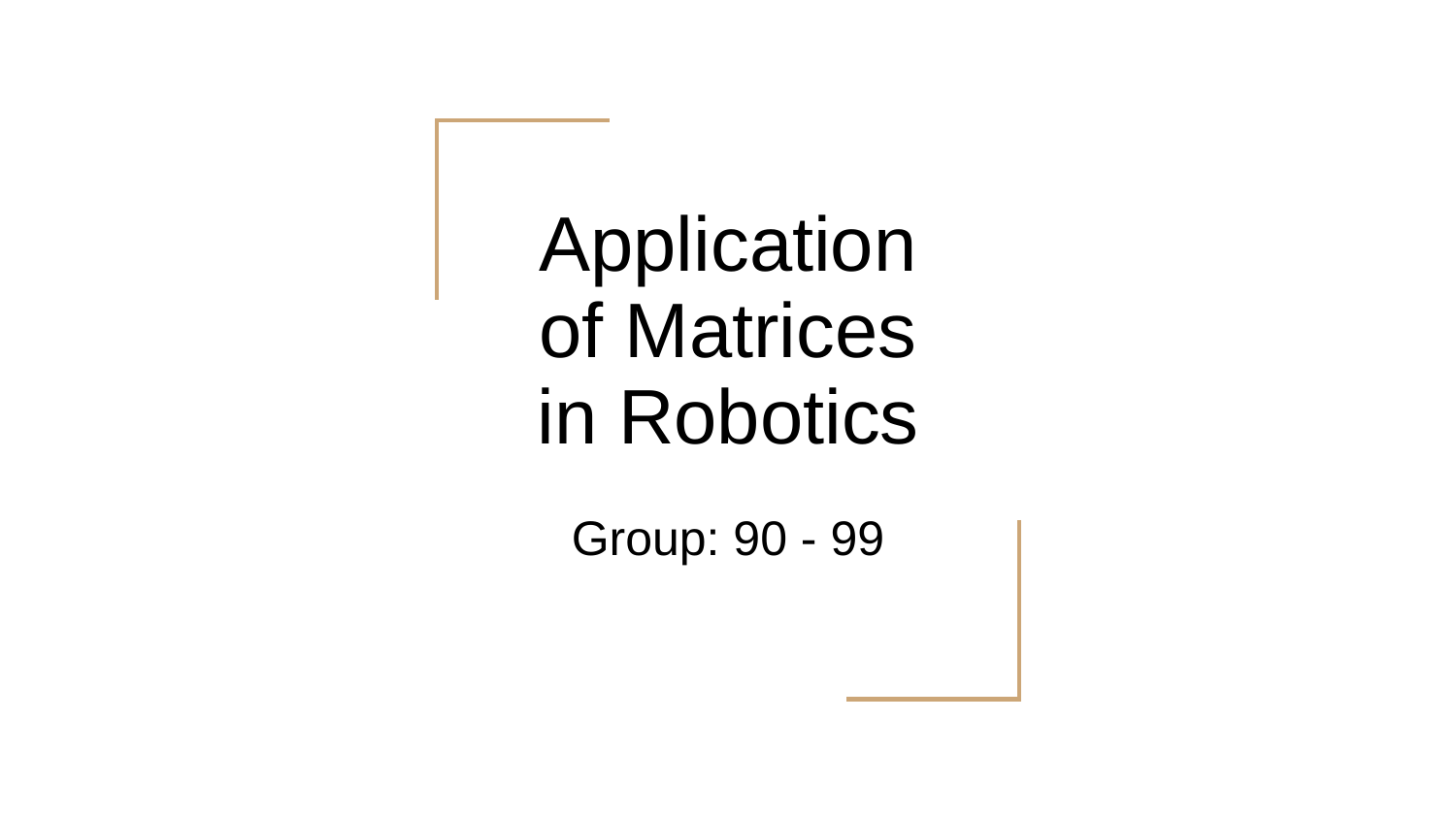

# Application of Matrices in Robotics
Group: 90 - 99